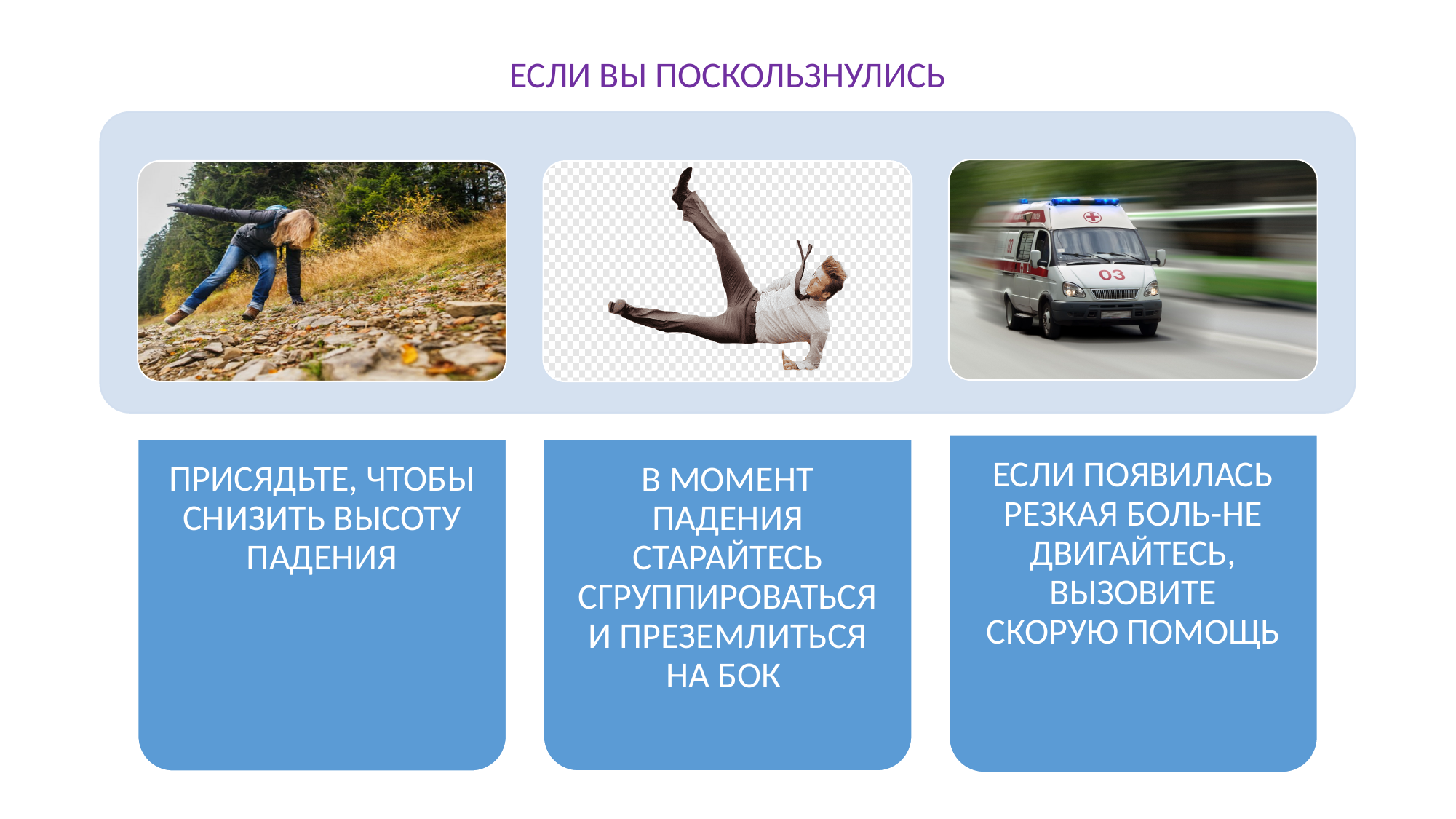

# ЕСЛИ ВЫ ПОСКОЛЬЗНУЛИСЬ
ПРИСЯДЬТЕ, ЧТОБЫ СНИЗИТЬ ВЫСОТУ ПАДЕНИЯ
В МОМЕНТ ПАДЕНИЯ СТАРАЙТЕСЬ СГРУППИРОВАТЬСЯ И ПРЕЗЕМЛИТЬСЯ НА БОК
ЕСЛИ ПОЯВИЛАСЬ РЕЗКАЯ БОЛЬ-НЕ ДВИГАЙТЕСЬ, ВЫЗОВИТЕ СКОРУЮ ПОМОЩЬ